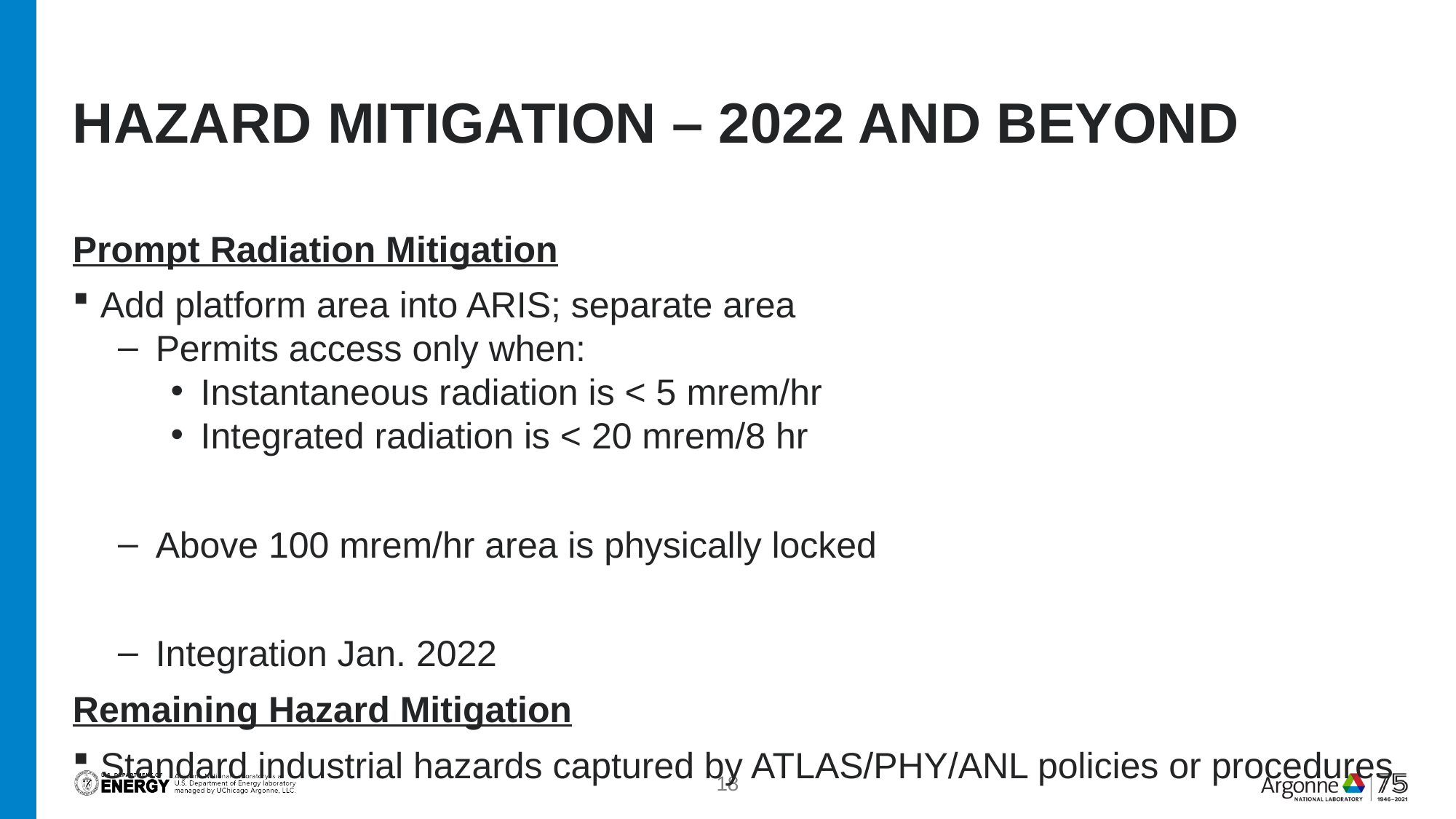

# hazard mitigation – 2022 and beyond
Prompt Radiation Mitigation
Add platform area into ARIS; separate area
Permits access only when:
Instantaneous radiation is < 5 mrem/hr
Integrated radiation is < 20 mrem/8 hr

Above 100 mrem/hr area is physically locked

Integration Jan. 2022
Remaining Hazard Mitigation
Standard industrial hazards captured by ATLAS/PHY/ANL policies or procedures

18